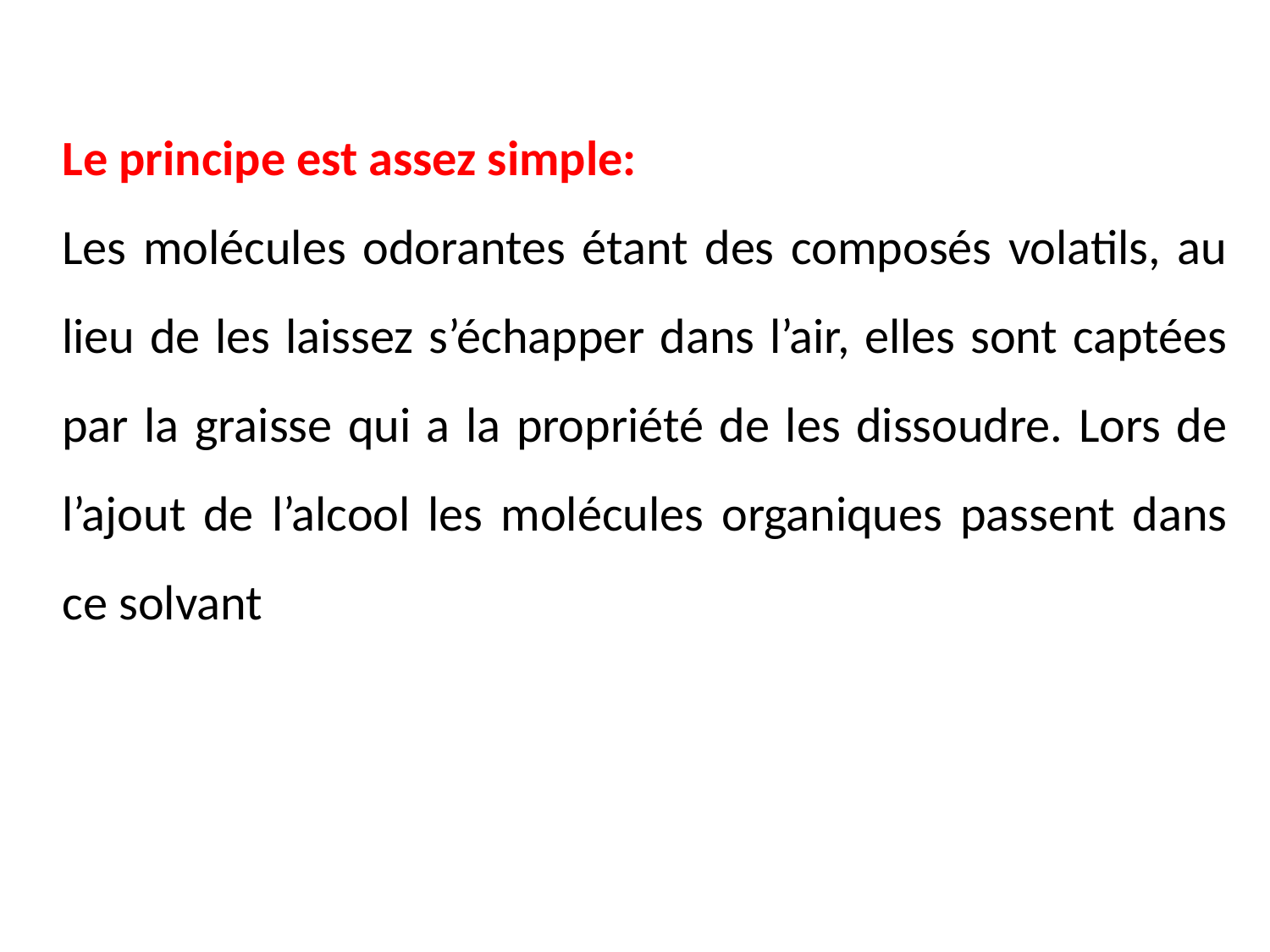

Le principe est assez simple:
Les molécules odorantes étant des composés volatils, au lieu de les laissez s’échapper dans l’air, elles sont captées par la graisse qui a la propriété de les dissoudre. Lors de l’ajout de l’alcool les molécules organiques passent dans ce solvant